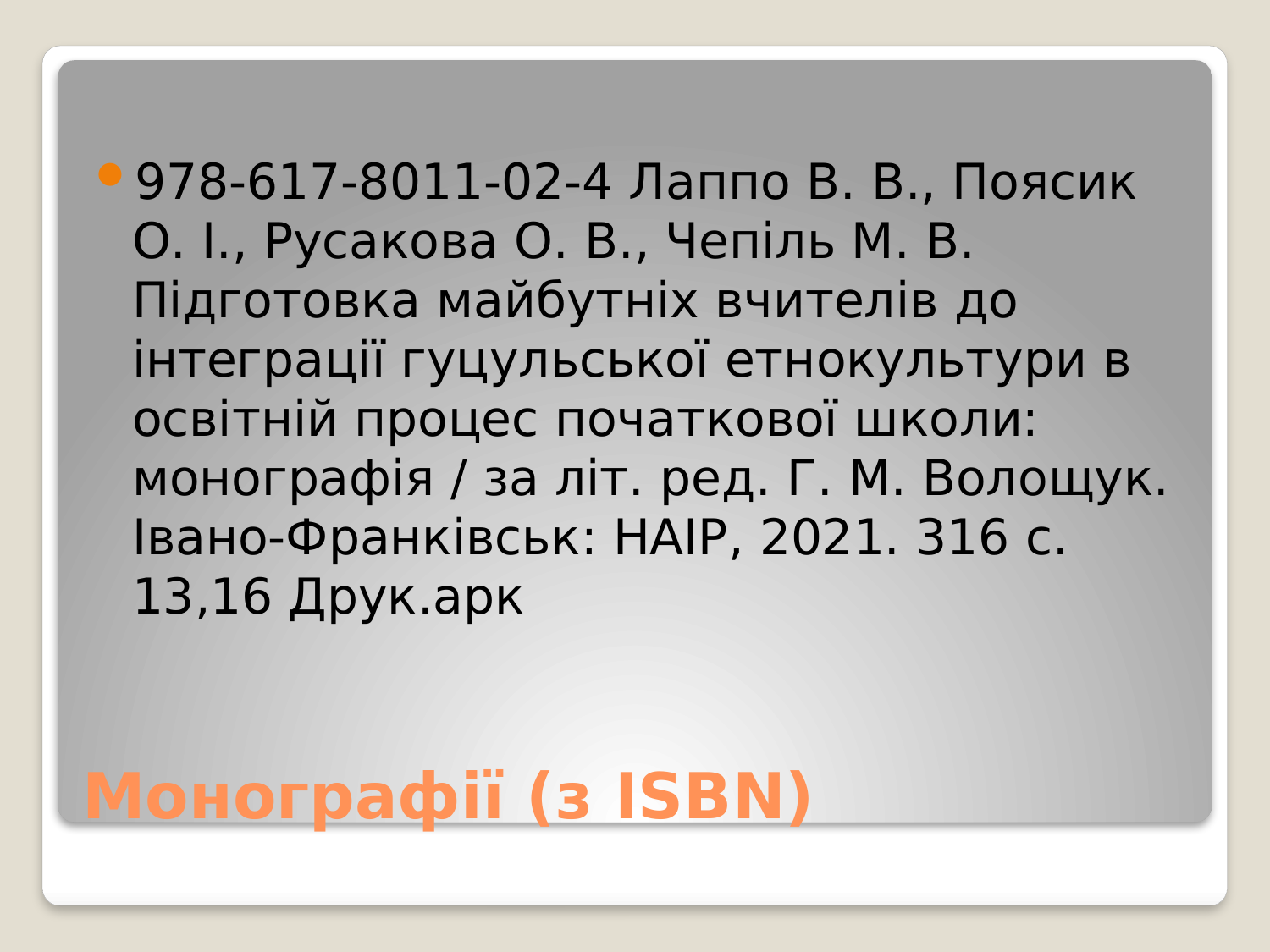

978-617-8011-02-4 Лаппо В. В., Поясик О. І., Русакова О. В., Чепіль М. В. Підготовка майбутніх вчителів до інтеграції гуцульської етнокультури в освітній процес початкової школи: монографія / за літ. ред. Г. М. Волощук. Івано-Франківськ: НАІР, 2021. 316 с. 13,16 Друк.арк
# Монографії (з ISBN)